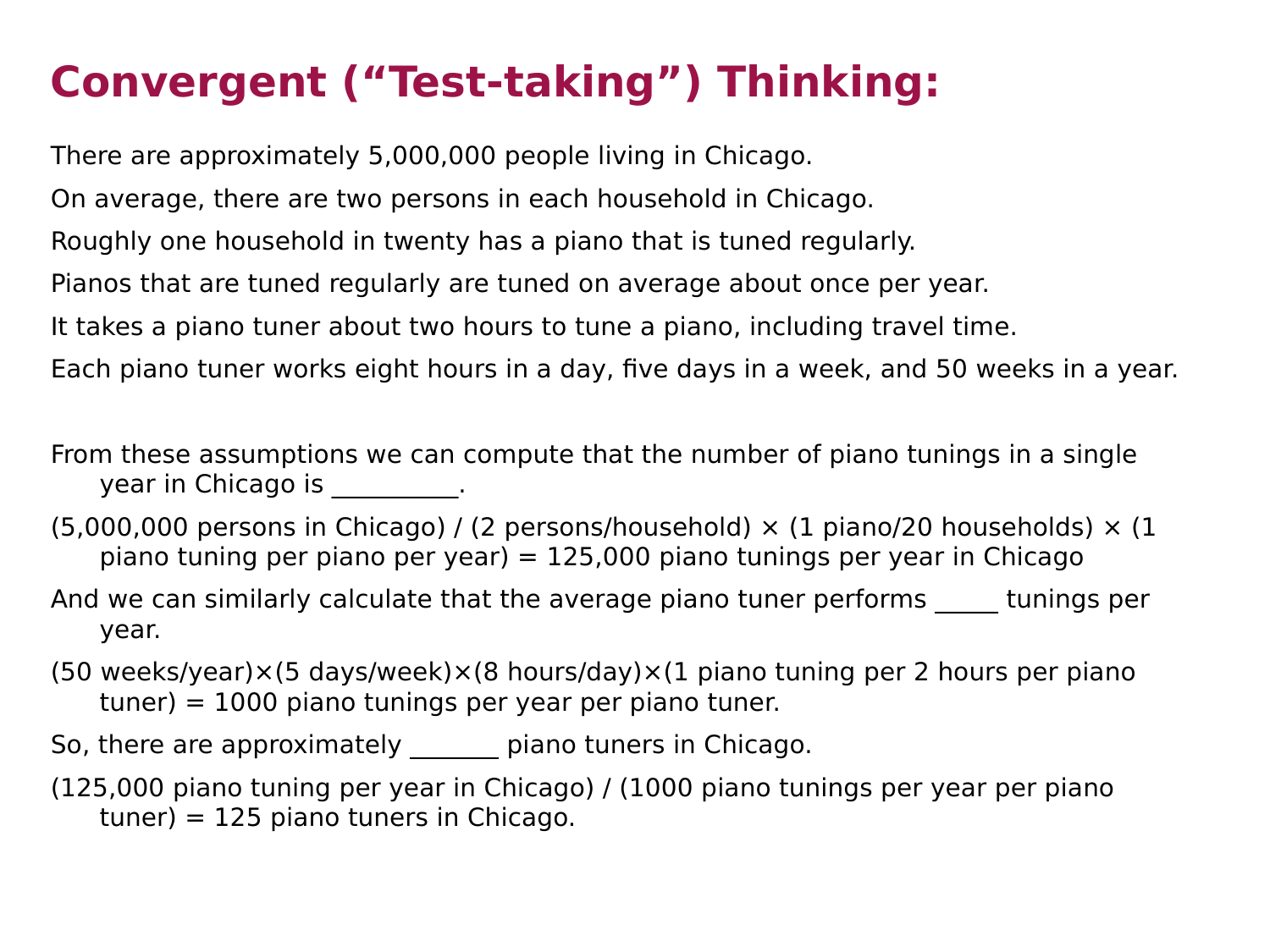

# Convergent (“Test-taking”) Thinking:
There are approximately 5,000,000 people living in Chicago.
On average, there are two persons in each household in Chicago.
Roughly one household in twenty has a piano that is tuned regularly.
Pianos that are tuned regularly are tuned on average about once per year.
It takes a piano tuner about two hours to tune a piano, including travel time.
Each piano tuner works eight hours in a day, five days in a week, and 50 weeks in a year.

From these assumptions we can compute that the number of piano tunings in a single year in Chicago is __________.
(5,000,000 persons in Chicago) / (2 persons/household) × (1 piano/20 households) × (1 piano tuning per piano per year) = 125,000 piano tunings per year in Chicago
And we can similarly calculate that the average piano tuner performs _____ tunings per year.
(50 weeks/year)×(5 days/week)×(8 hours/day)×(1 piano tuning per 2 hours per piano tuner) = 1000 piano tunings per year per piano tuner.
So, there are approximately _______ piano tuners in Chicago.
(125,000 piano tuning per year in Chicago) / (1000 piano tunings per year per piano tuner) = 125 piano tuners in Chicago.